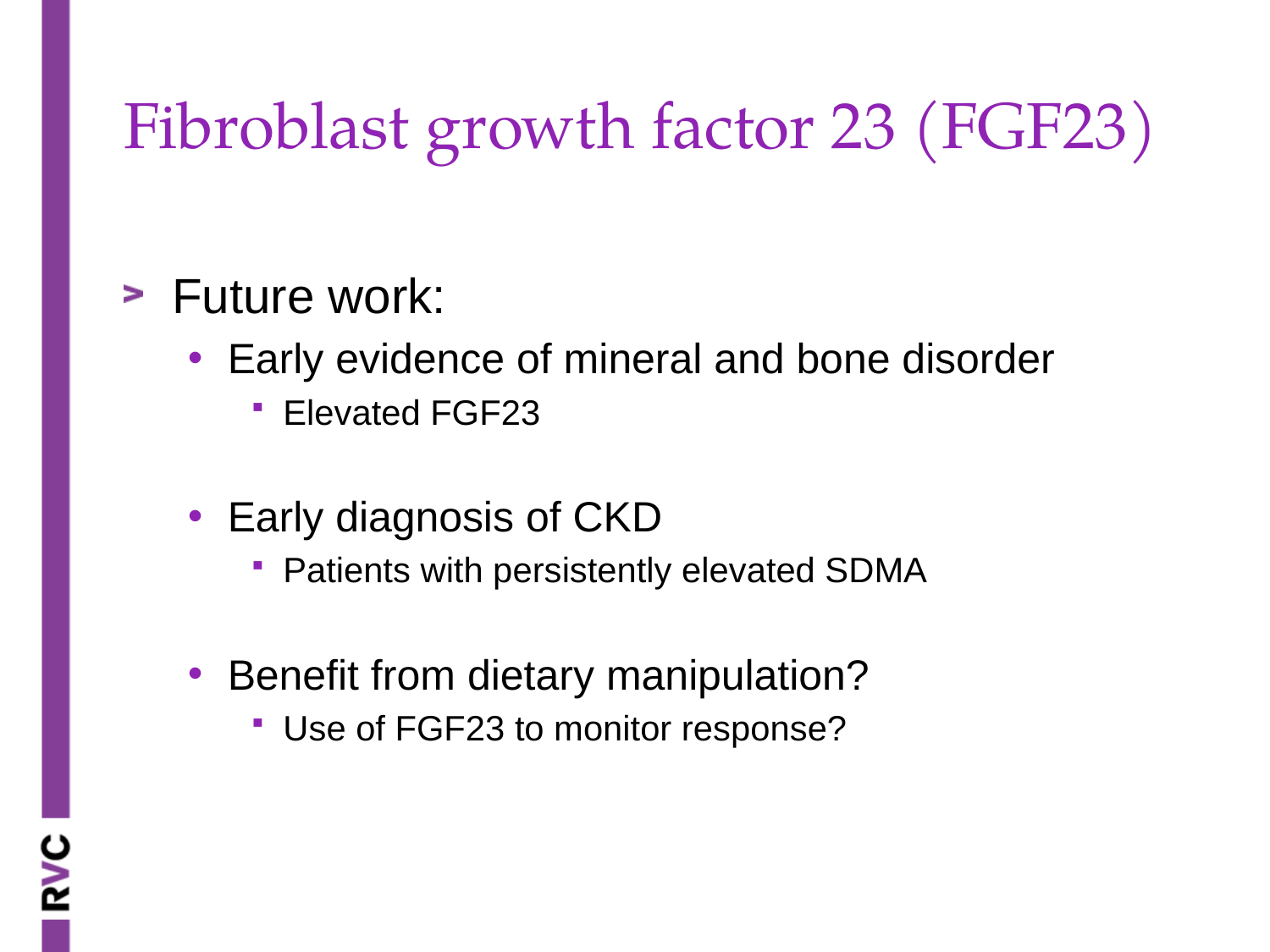

# Fibroblast growth factor 23 (FGF23)
Future work:
Early evidence of mineral and bone disorder
Elevated FGF23

Early diagnosis of CKD
Patients with persistently elevated SDMA

Benefit from dietary manipulation?
Use of FGF23 to monitor response?